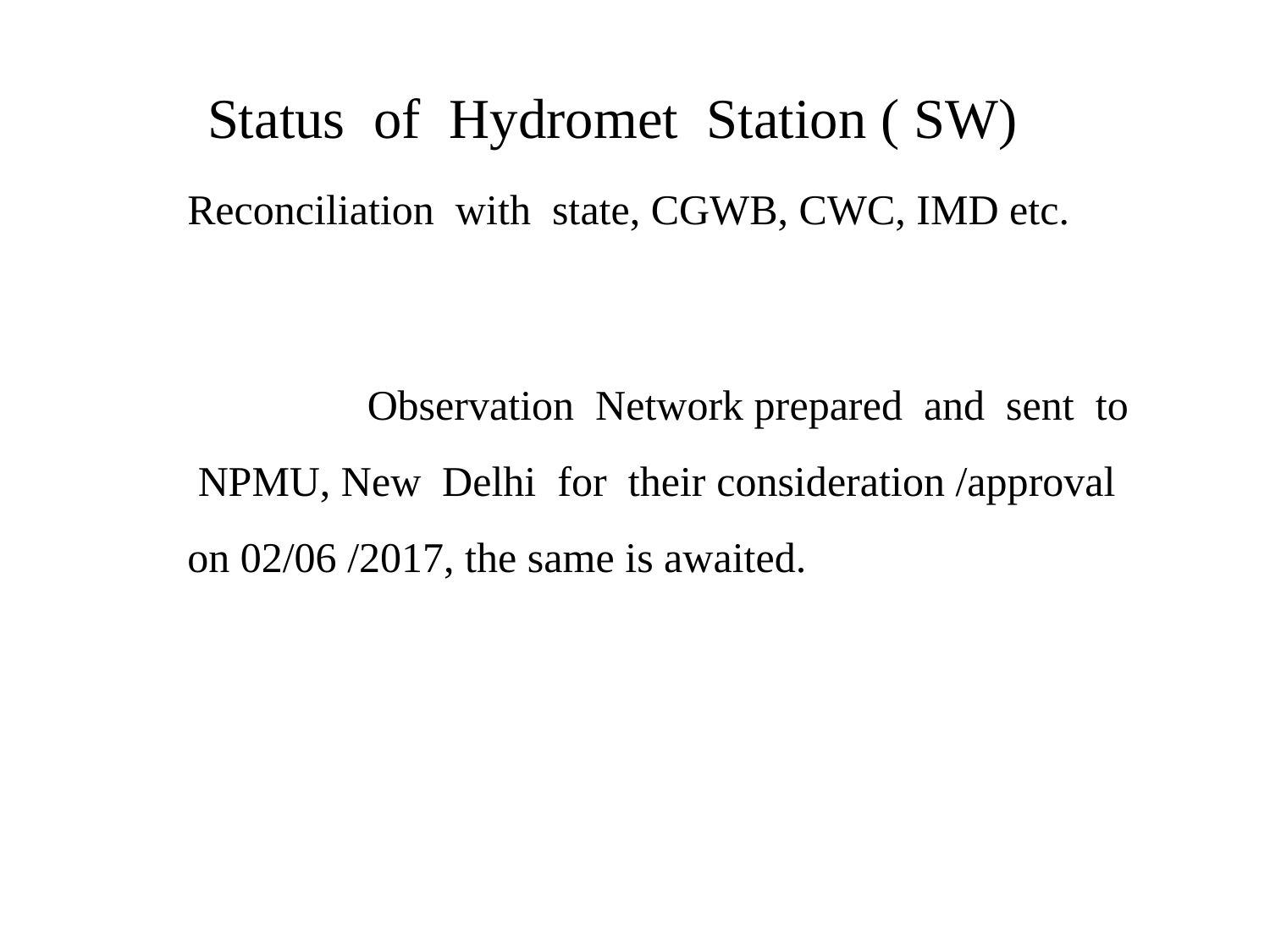

Status  of  Hydromet  Station ( SW)
Reconciliation  with  state, CGWB, CWC, IMD etc.

                 Observation  Network prepared  and  sent  to  NPMU, New  Delhi  for  their consideration /approval on 02/06 /2017, the same is awaited.